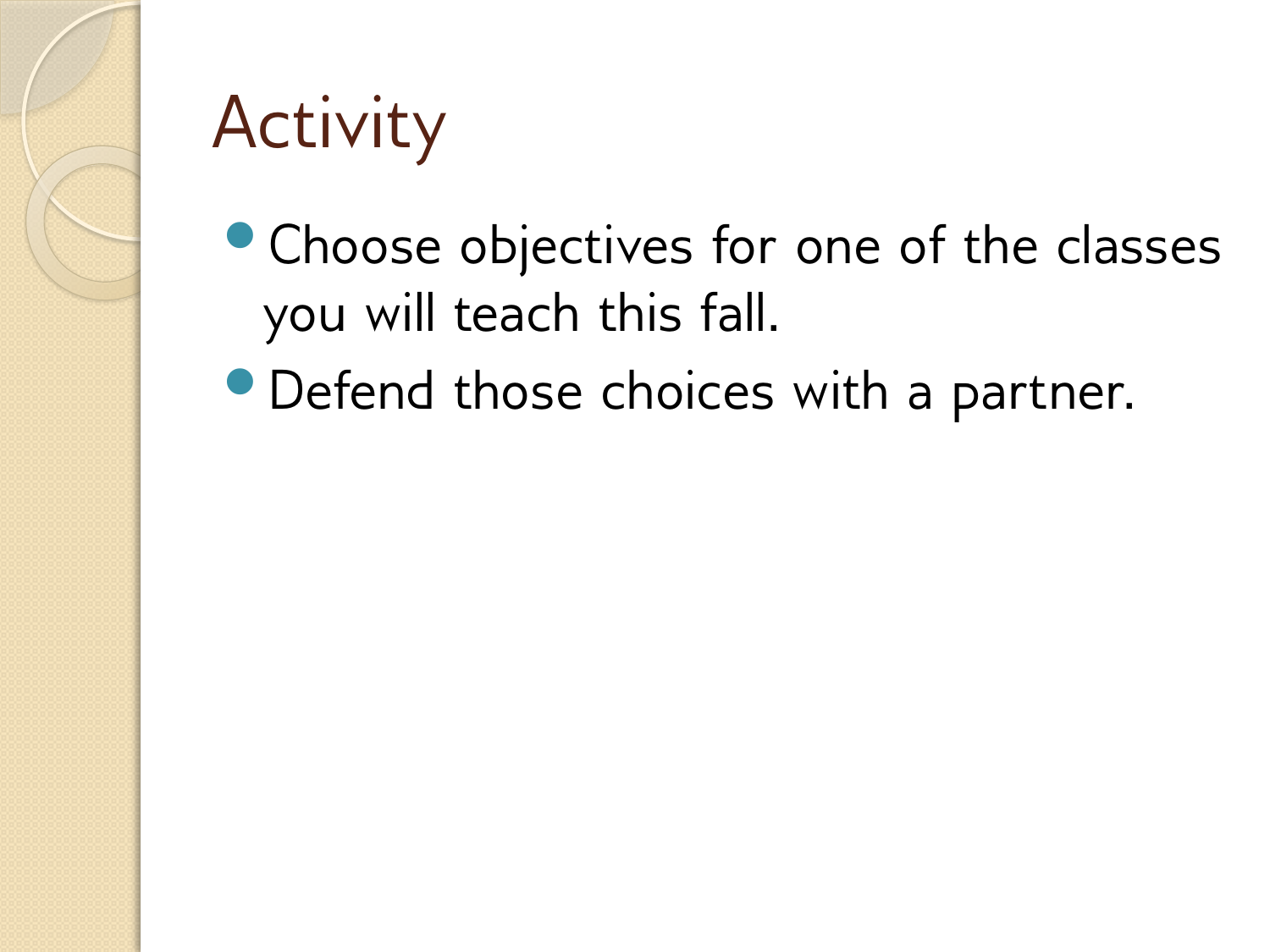

# Activity
Choose objectives for one of the classes you will teach this fall.
Defend those choices with a partner.